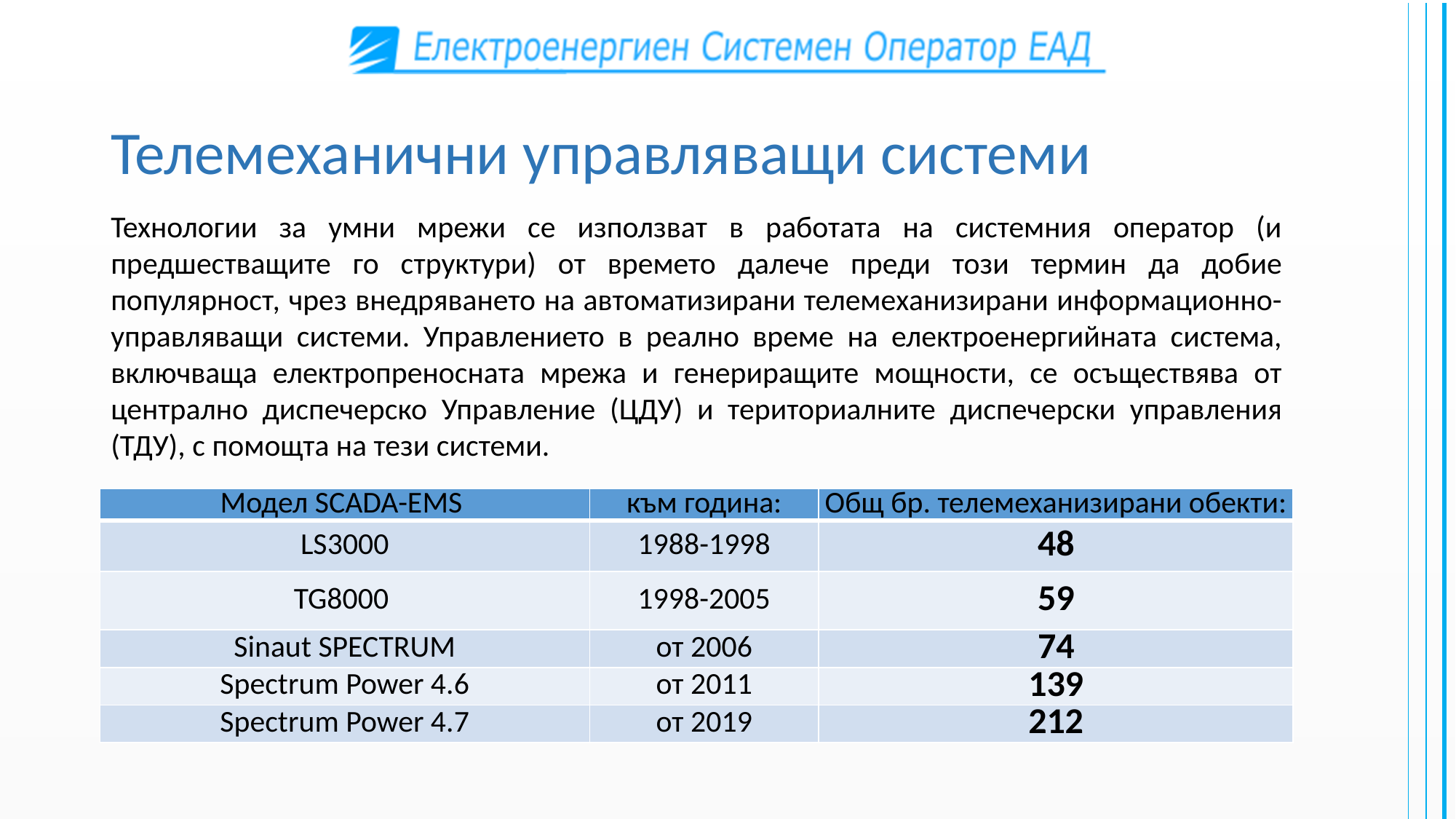

# Телемеханични управляващи системи
Технологии за умни мрежи се използват в работата на системния оператор (и предшестващите го структури) от времето далече преди този термин да добие популярност, чрез внедряването на автоматизирани телемеханизирани информационно-управляващи системи. Управлението в реално време на електроенергийната система, включваща електропреносната мрежа и генериращите мощности, се осъществява от централно диспечерско Управление (ЦДУ) и териториалните диспечерски управления (ТДУ), с помощта на тези системи.
| Модел SCADA-EMS | към година: | Общ бр. телемеханизирани обекти: |
| --- | --- | --- |
| LS3000 | 1988-1998 | 48 |
| TG8000 | 1998-2005 | 59 |
| Sinaut SPECTRUM | от 2006 | 74 |
| Spectrum Power 4.6 | от 2011 | 139 |
| Spectrum Power 4.7 | от 2019 | 212 |